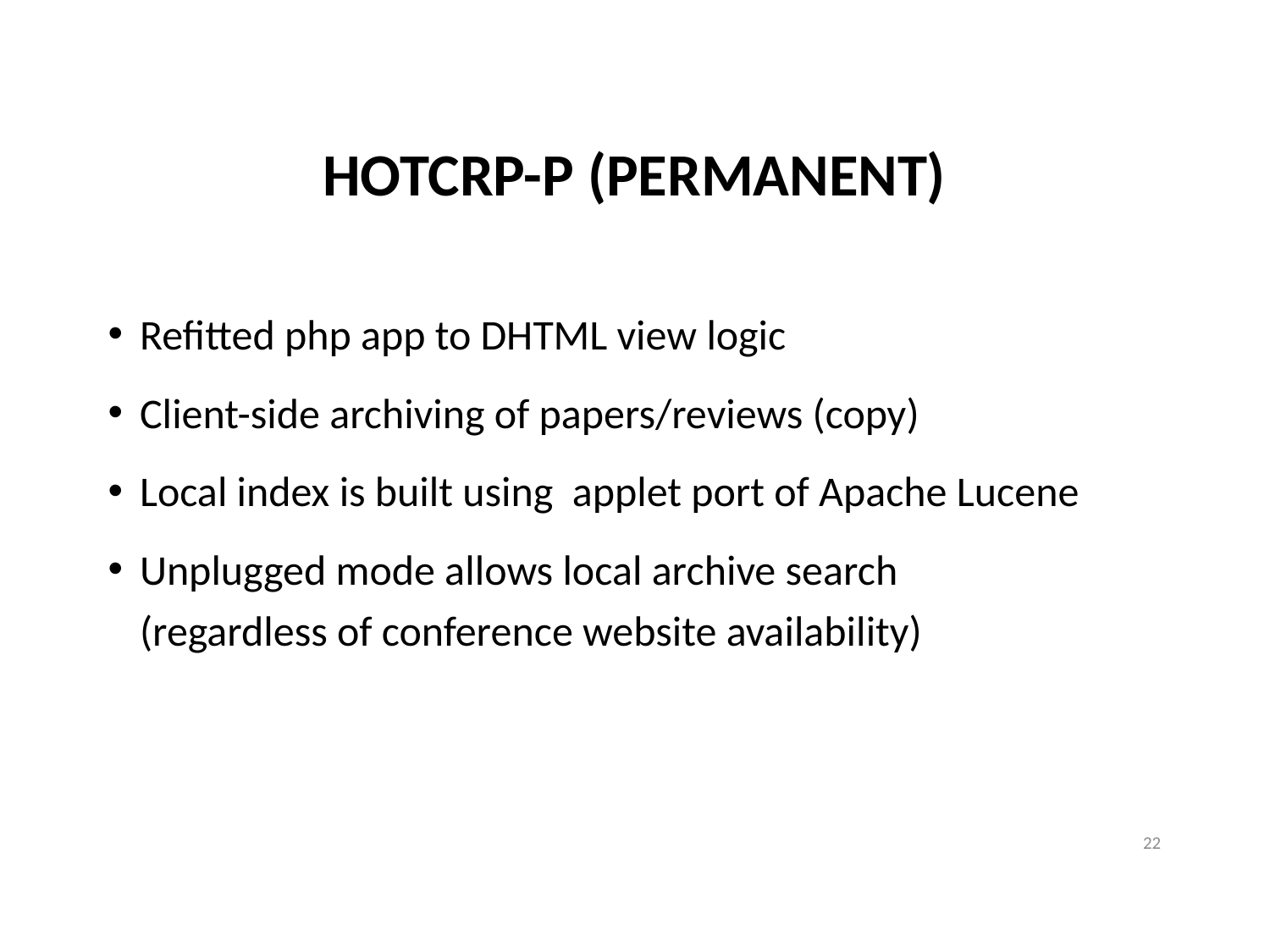

# HOTCRP-P (Permanent)
Refitted php app to DHTML view logic
Client-side archiving of papers/reviews (copy)
Local index is built using  applet port of Apache Lucene
Unplugged mode allows local archive search
(regardless of conference website availability)
22